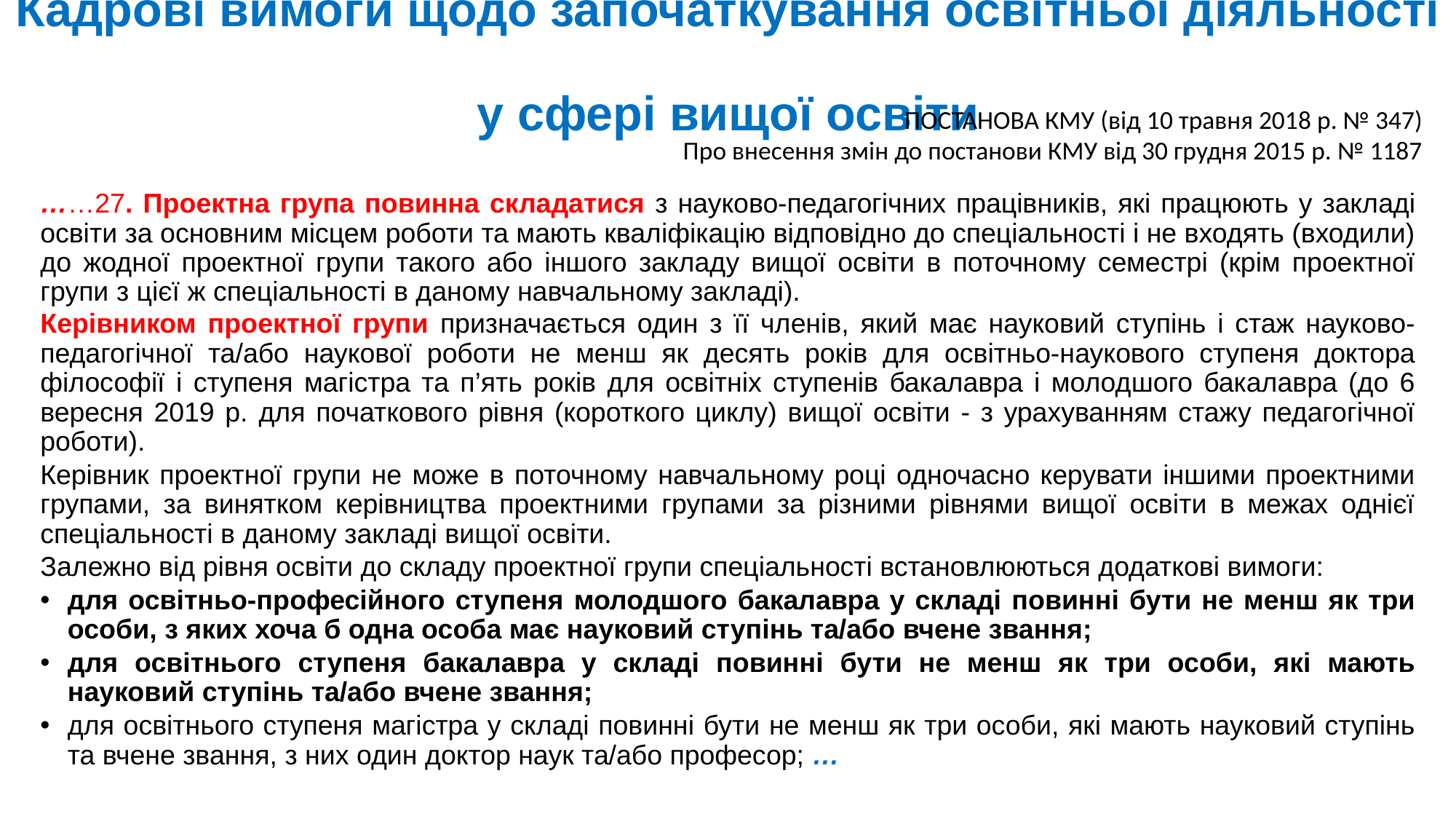

# Кадрові вимоги щодо започаткування освітньої діяльності у сфері вищої освіти
ПОСТАНОВА КМУ (від 10 травня 2018 р. № 347)
Про внесення змін до постанови КМУ від 30 грудня 2015 р. № 1187
……27. Проектна група повинна складатися з науково-педагогічних працівників, які працюють у закладі освіти за основним місцем роботи та мають кваліфікацію відповідно до спеціальності і не входять (входили) до жодної проектної групи такого або іншого закладу вищої освіти в поточному семестрі (крім проектної групи з цієї ж спеціальності в даному навчальному закладі).
Керівником проектної групи призначається один з її членів, який має науковий ступінь і стаж науково-педагогічної та/або наукової роботи не менш як десять років для освітньо-наукового ступеня доктора філософії і ступеня магістра та п’ять років для освітніх ступенів бакалавра і молодшого бакалавра (до 6 вересня 2019 р. для початкового рівня (короткого циклу) вищої освіти - з урахуванням стажу педагогічної роботи).
Керівник проектної групи не може в поточному навчальному році одночасно керувати іншими проектними групами, за винятком керівництва проектними групами за різними рівнями вищої освіти в межах однієї спеціальності в даному закладі вищої освіти.
Залежно від рівня освіти до складу проектної групи спеціальності встановлюються додаткові вимоги:
для освітньо-професійного ступеня молодшого бакалавра у складі повинні бути не менш як три особи, з яких хоча б одна особа має науковий ступінь та/або вчене звання;
для освітнього ступеня бакалавра у складі повинні бути не менш як три особи, які мають науковий ступінь та/або вчене звання;
для освітнього ступеня магістра у складі повинні бути не менш як три особи, які мають науковий ступінь та вчене звання, з них один доктор наук та/або професор; …